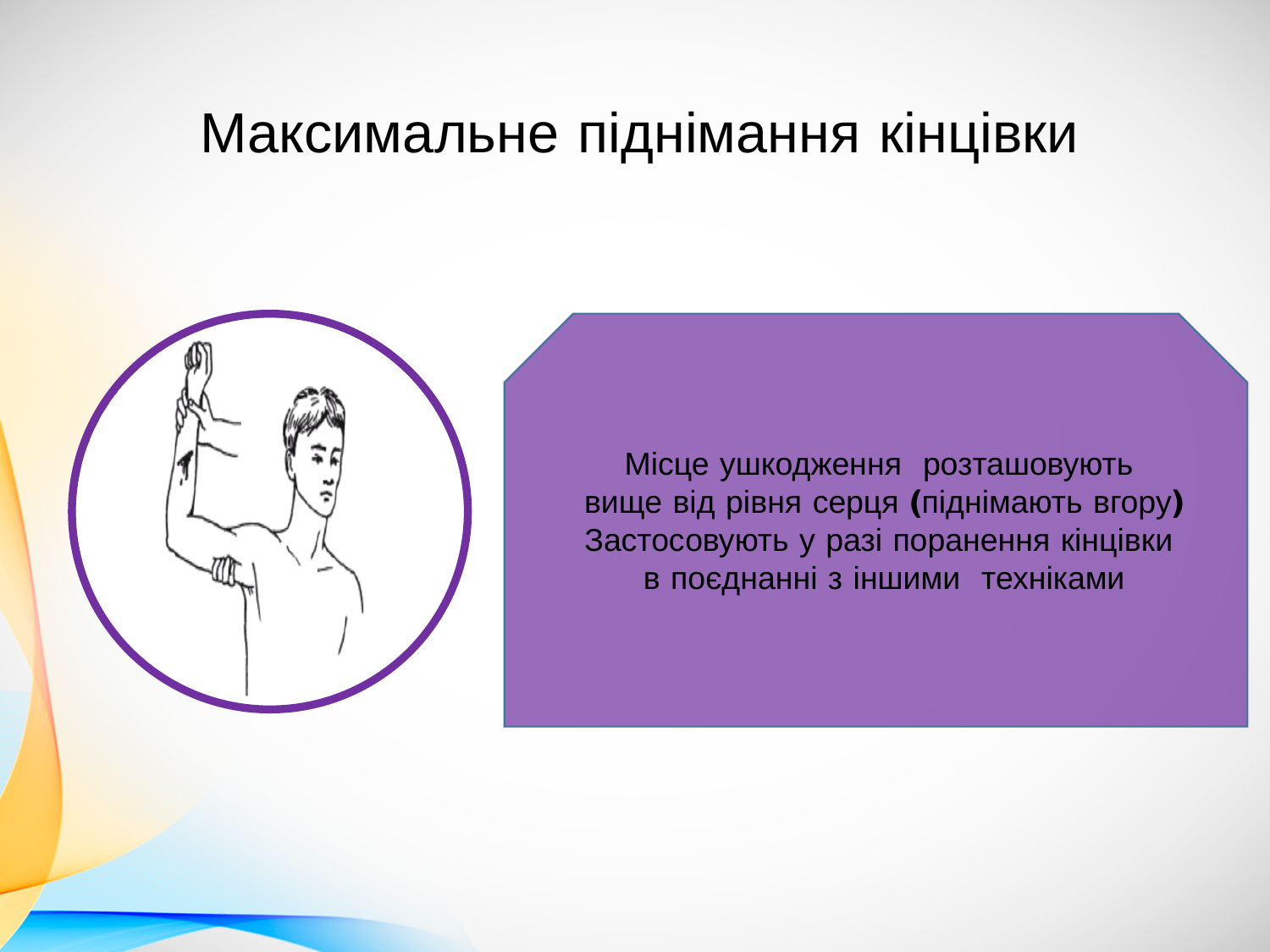

Максимальне піднімання кінцівки

Місце ушкодження  розташовують
вище від рівня серця (піднімають вгору)
Застосовують у разі поранення кінцівки
в поєднанні з іншими  техніками